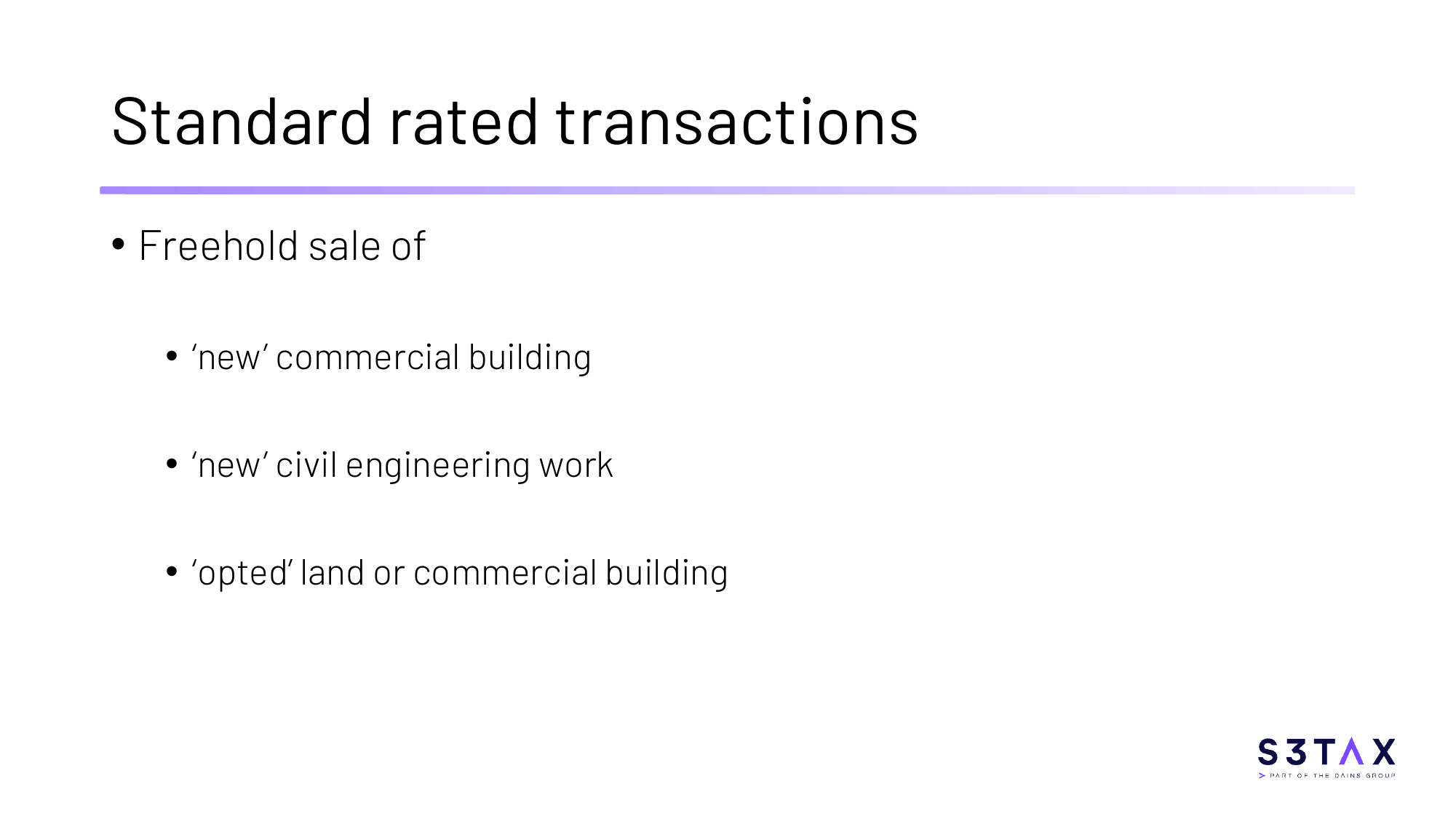

# Standard rated transactions
Freehold sale of

‘new’ commercial building

‘new’ civil engineering work

‘opted’ land or commercial building